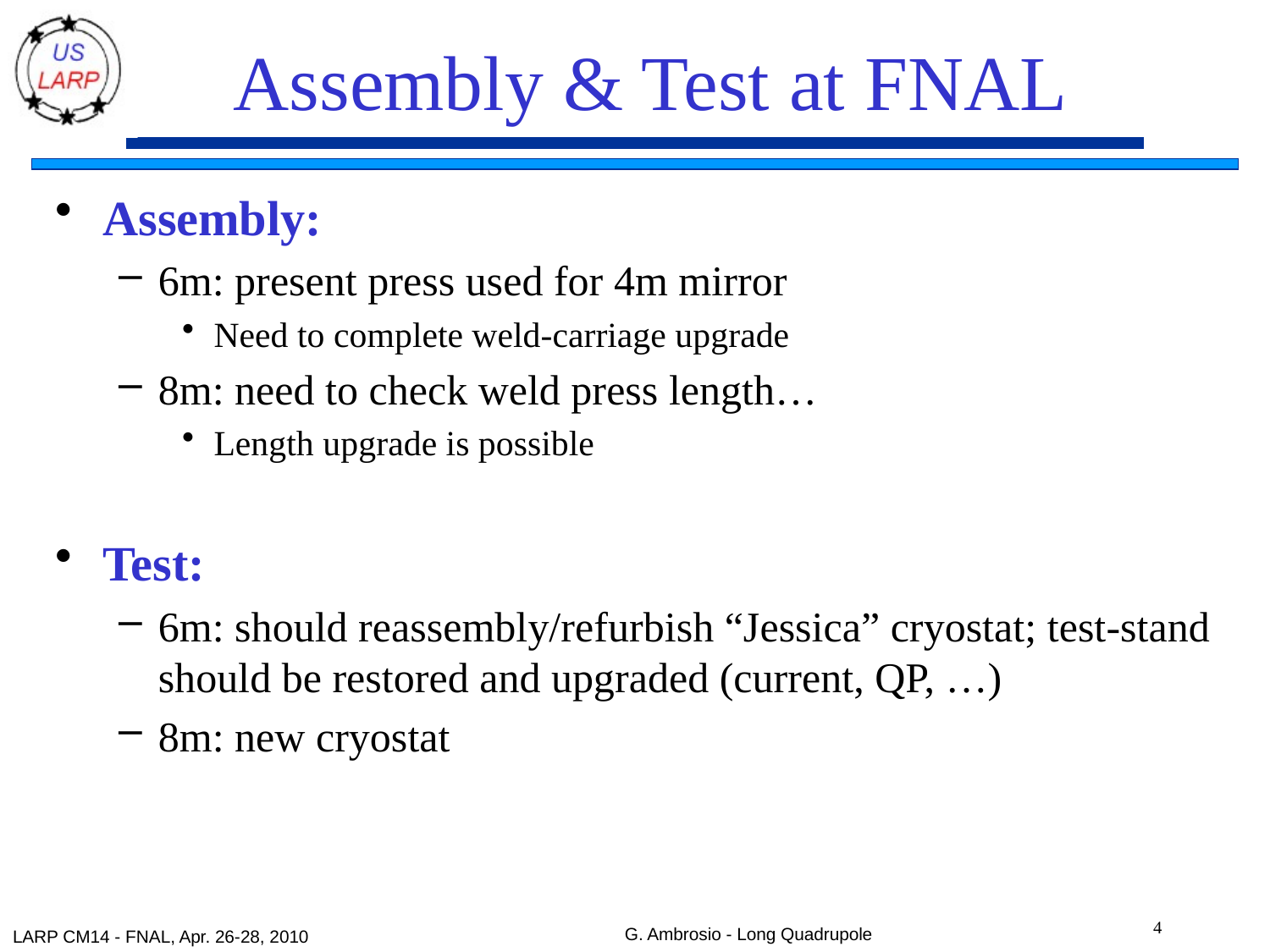

# Assembly & Test at FNAL
Assembly:
6m: present press used for 4m mirror
Need to complete weld-carriage upgrade
8m: need to check weld press length…
Length upgrade is possible

Test:
6m: should reassembly/refurbish “Jessica” cryostat; test-stand should be restored and upgraded (current, QP, …)
8m: new cryostat
4
G. Ambrosio - Long Quadrupole

LARP CM14 - FNAL, Apr. 26-28, 2010